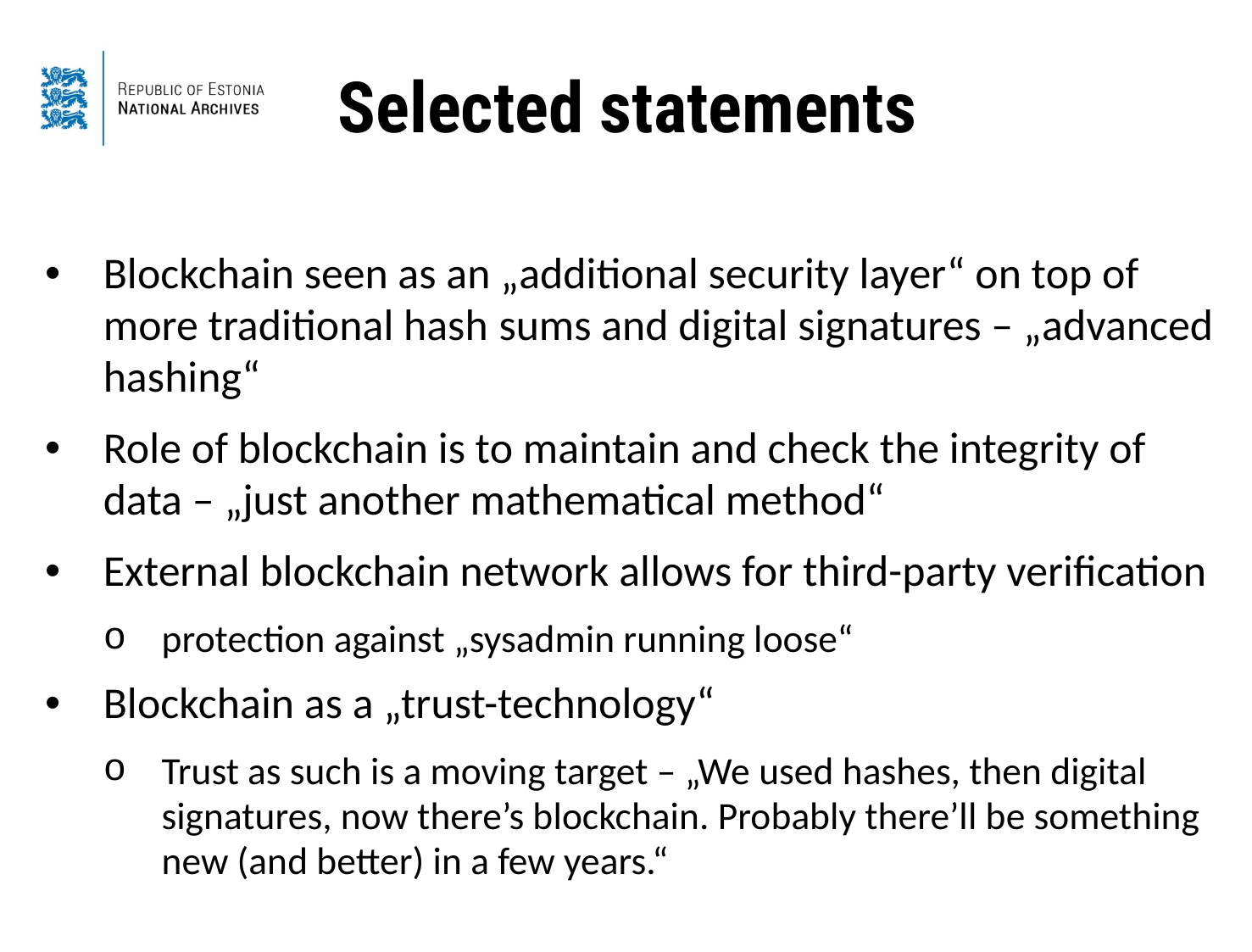

# Selected statements
Blockchain seen as an „additional security layer“ on top of more traditional hash sums and digital signatures – „advanced hashing“
Role of blockchain is to maintain and check the integrity of data – „just another mathematical method“
External blockchain network allows for third-party verification
protection against „sysadmin running loose“
Blockchain as a „trust-technology“
Trust as such is a moving target – „We used hashes, then digital signatures, now there’s blockchain. Probably there’ll be something new (and better) in a few years.“